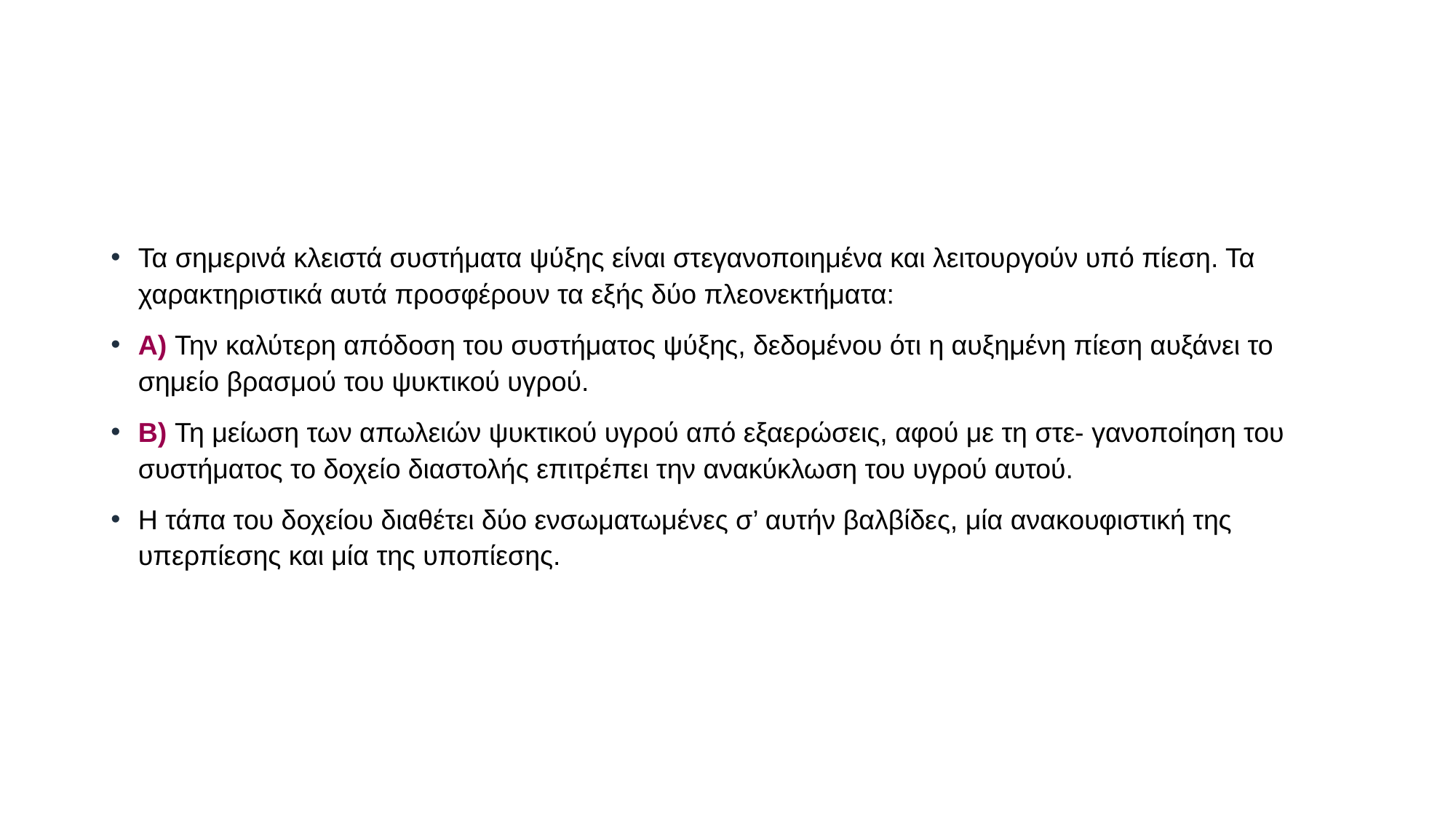

Τα σημερινά κλειστά συστήματα ψύξης είναι στεγανοποιημένα και λειτουργούν υπό πίεση. Τα χαρακτηριστικά αυτά προσφέρουν τα εξής δύο πλεονεκτήματα:
Α) Την καλύτερη απόδοση του συστήματος ψύξης, δεδομένου ότι η αυξημένη πίεση αυξάνει το σημείο βρασμού του ψυκτικού υγρού.
Β) Τη μείωση των απωλειών ψυκτικού υγρού από εξαερώσεις, αφού με τη στε- γανοποίηση του συστήματος το δοχείο διαστολής επιτρέπει την ανακύκλωση του υγρού αυτού.
Η τάπα του δοχείου διαθέτει δύο ενσωματωμένες σ’ αυτήν βαλβίδες, μία ανακουφιστική της υπερπίεσης και μία της υποπίεσης.